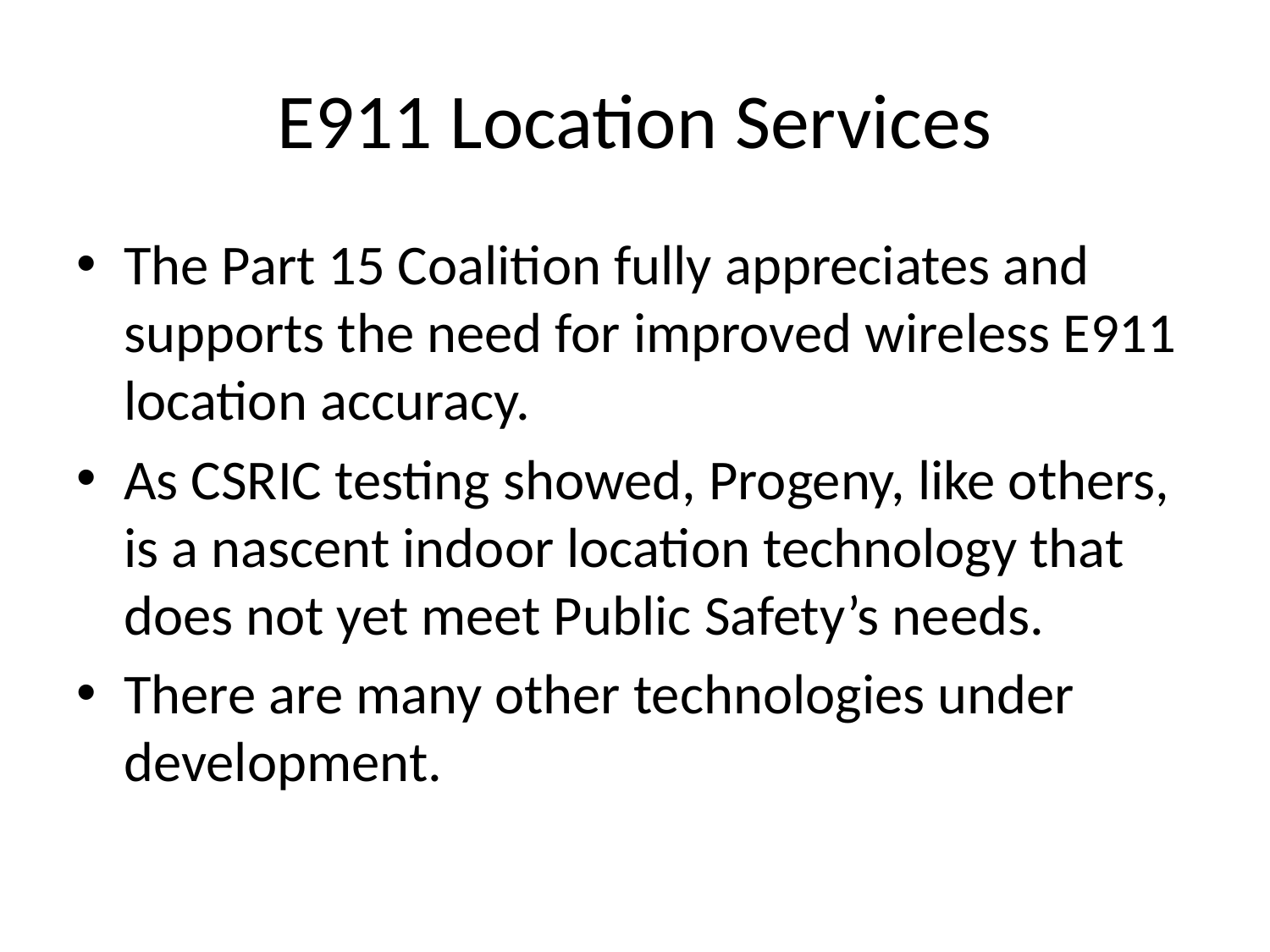

# E911 Location Services
The Part 15 Coalition fully appreciates and supports the need for improved wireless E911 location accuracy.
As CSRIC testing showed, Progeny, like others, is a nascent indoor location technology that does not yet meet Public Safety’s needs.
There are many other technologies under development.